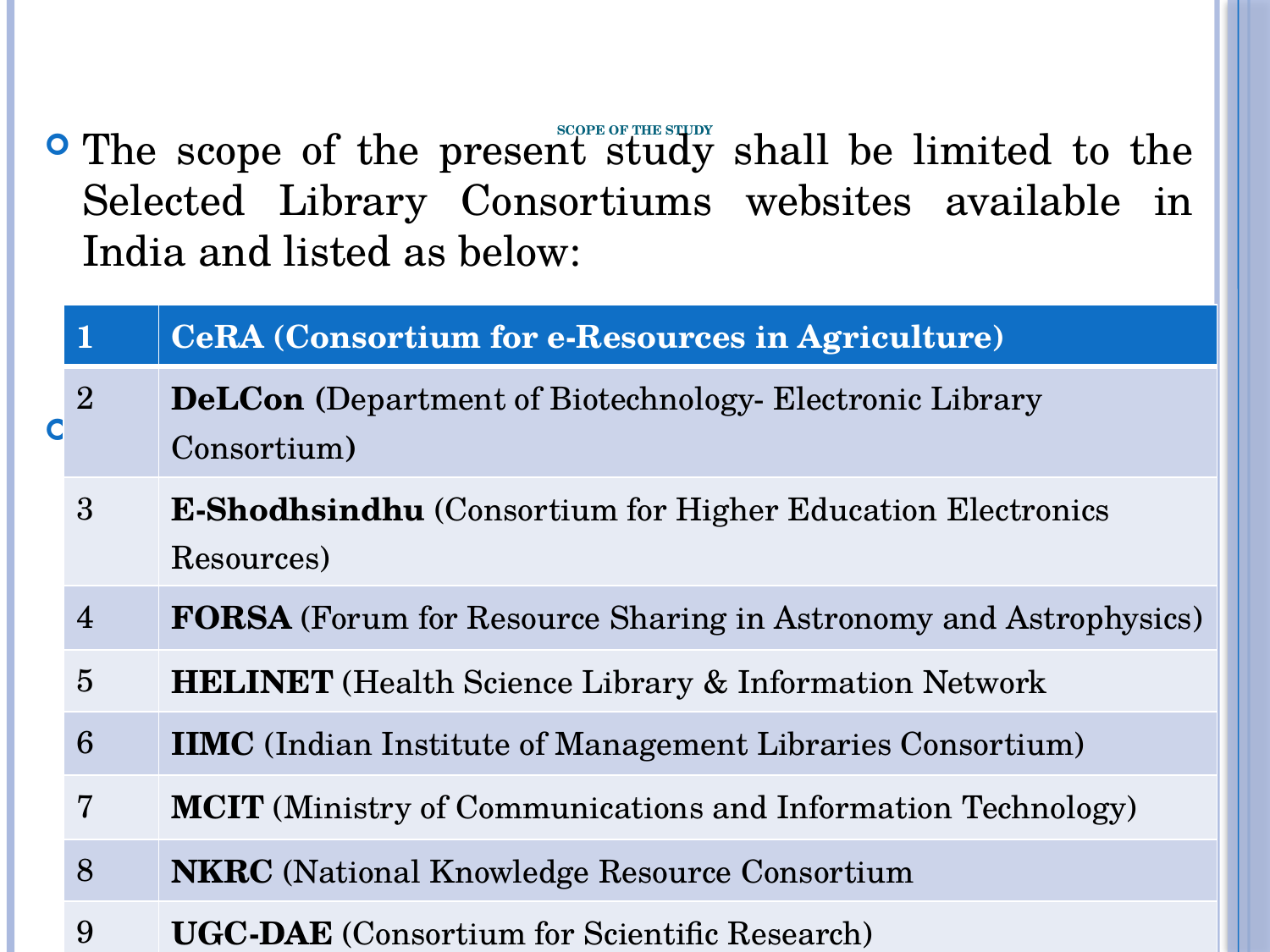

# SCOPE OF THE STUDY
The scope of the present study shall be limited to the Selected Library Consortiums websites available in India and listed as below:

| 1 | CeRA (Consortium for e-Resources in Agriculture) |
| --- | --- |
| 2 | DeLCon (Department of Biotechnology- Electronic Library Consortium) |
| 3 | E-Shodhsindhu (Consortium for Higher Education Electronics Resources) |
| 4 | FORSA (Forum for Resource Sharing in Astronomy and Astrophysics) |
| 5 | HELINET (Health Science Library & Information Network |
| 6 | IIMC (Indian Institute of Management Libraries Consortium) |
| 7 | MCIT (Ministry of Communications and Information Technology) |
| 8 | NKRC (National Knowledge Resource Consortium |
| 9 | UGC-DAE (Consortium for Scientific Research) |